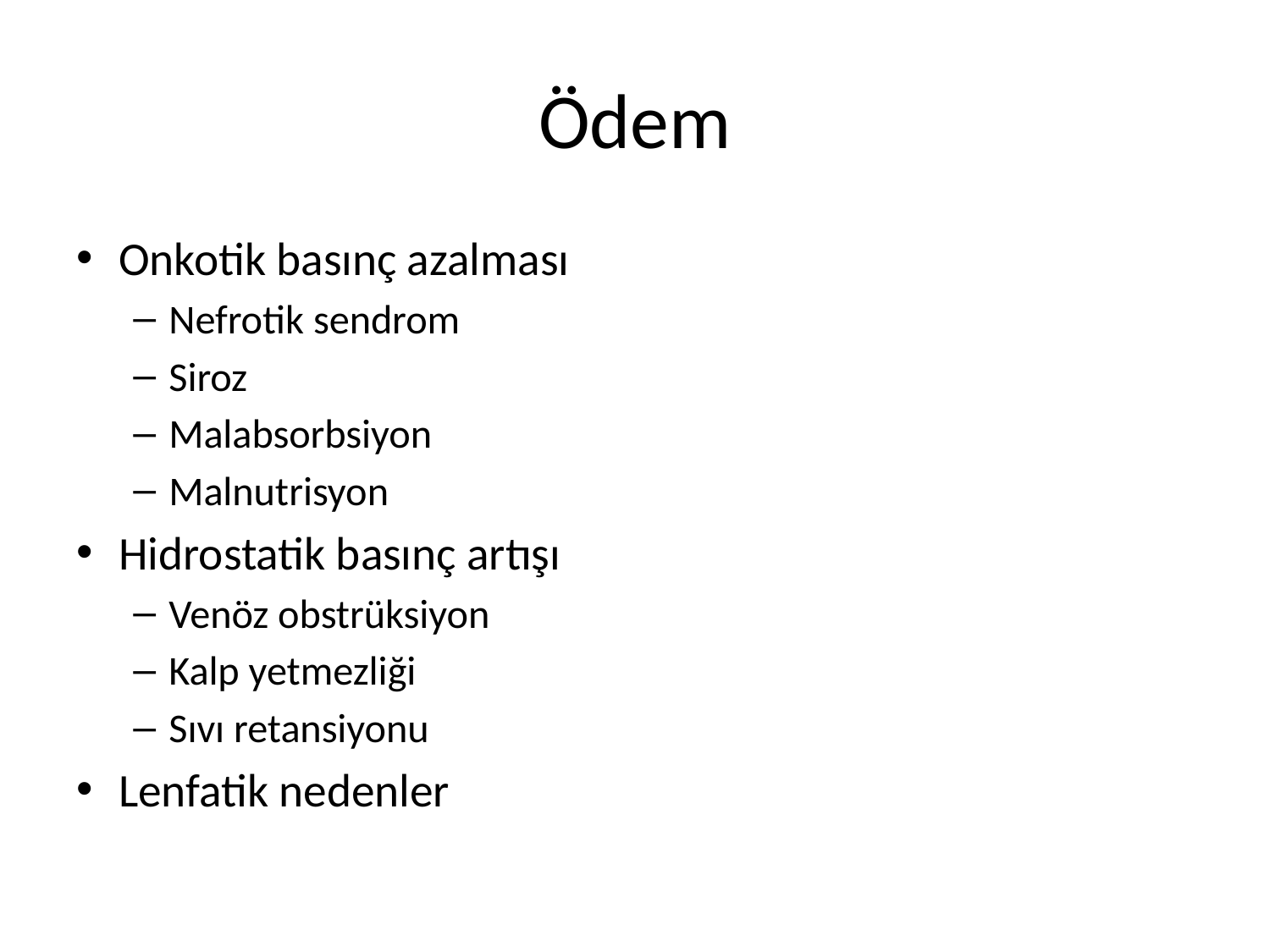

# Ödem
Onkotik basınç azalması
Nefrotik sendrom
Siroz
Malabsorbsiyon
Malnutrisyon
Hidrostatik basınç artışı
Venöz obstrüksiyon
Kalp yetmezliği
Sıvı retansiyonu
Lenfatik nedenler